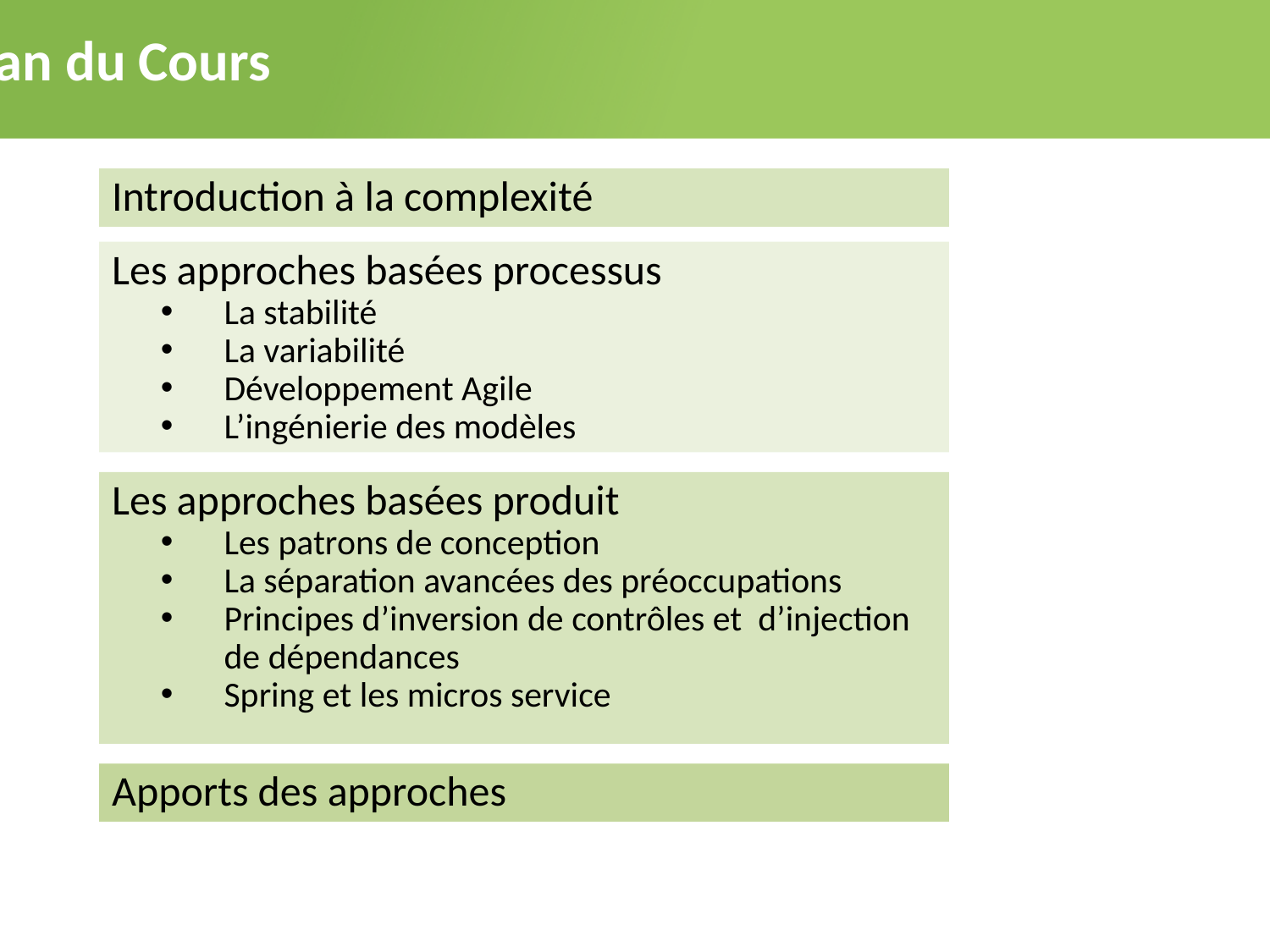

Plan du Cours
Introduction à la complexité
Les approches basées processus
La stabilité
La variabilité
Développement Agile
L’ingénierie des modèles
Les approches basées produit
Les patrons de conception
La séparation avancées des préoccupations
Principes d’inversion de contrôles et  d’injection de dépendances
Spring et les micros service
Apports des approches